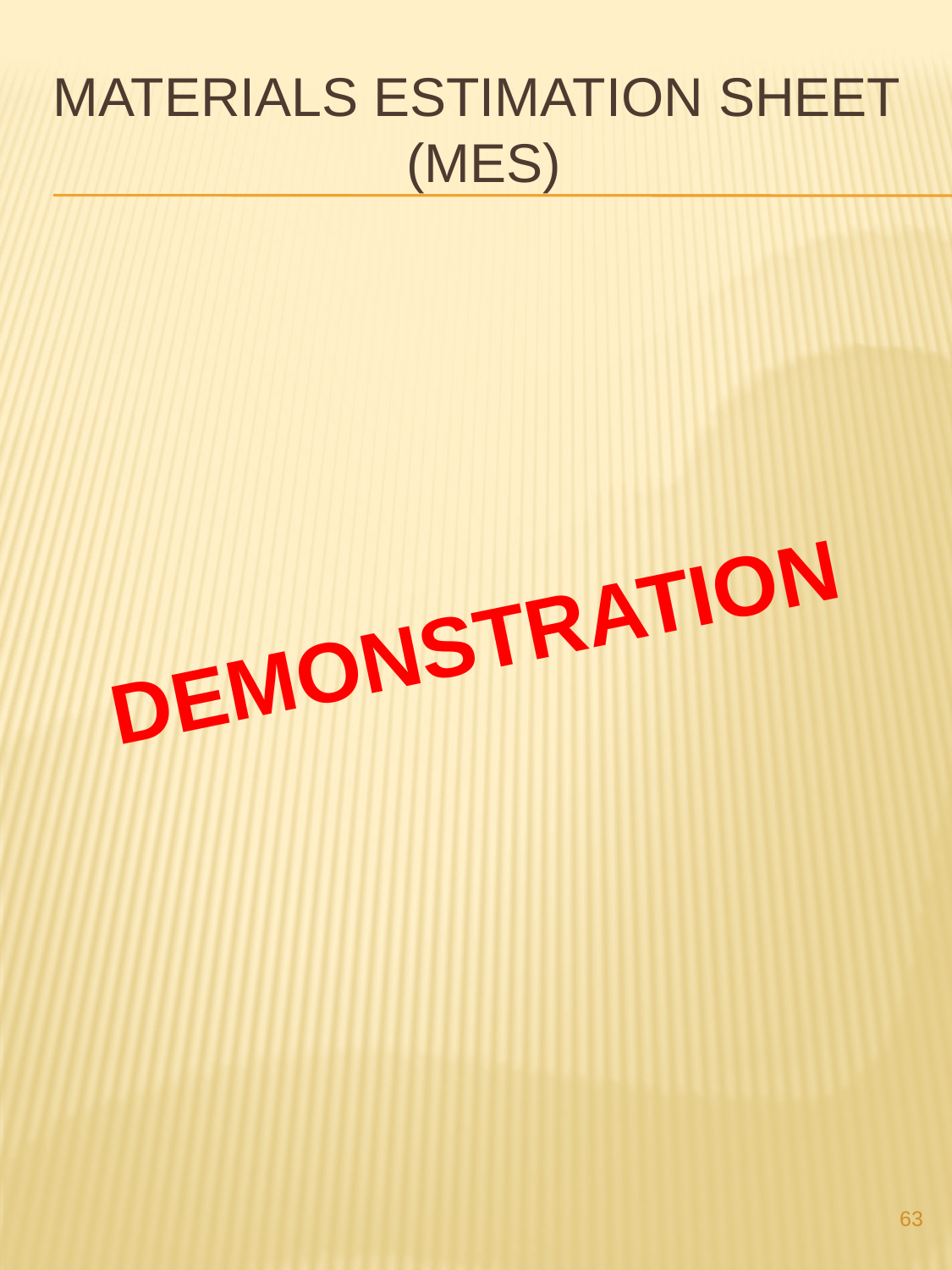

# MATERIALS ESTIMATION SHEET (Mes)
DEMONSTRATION
63